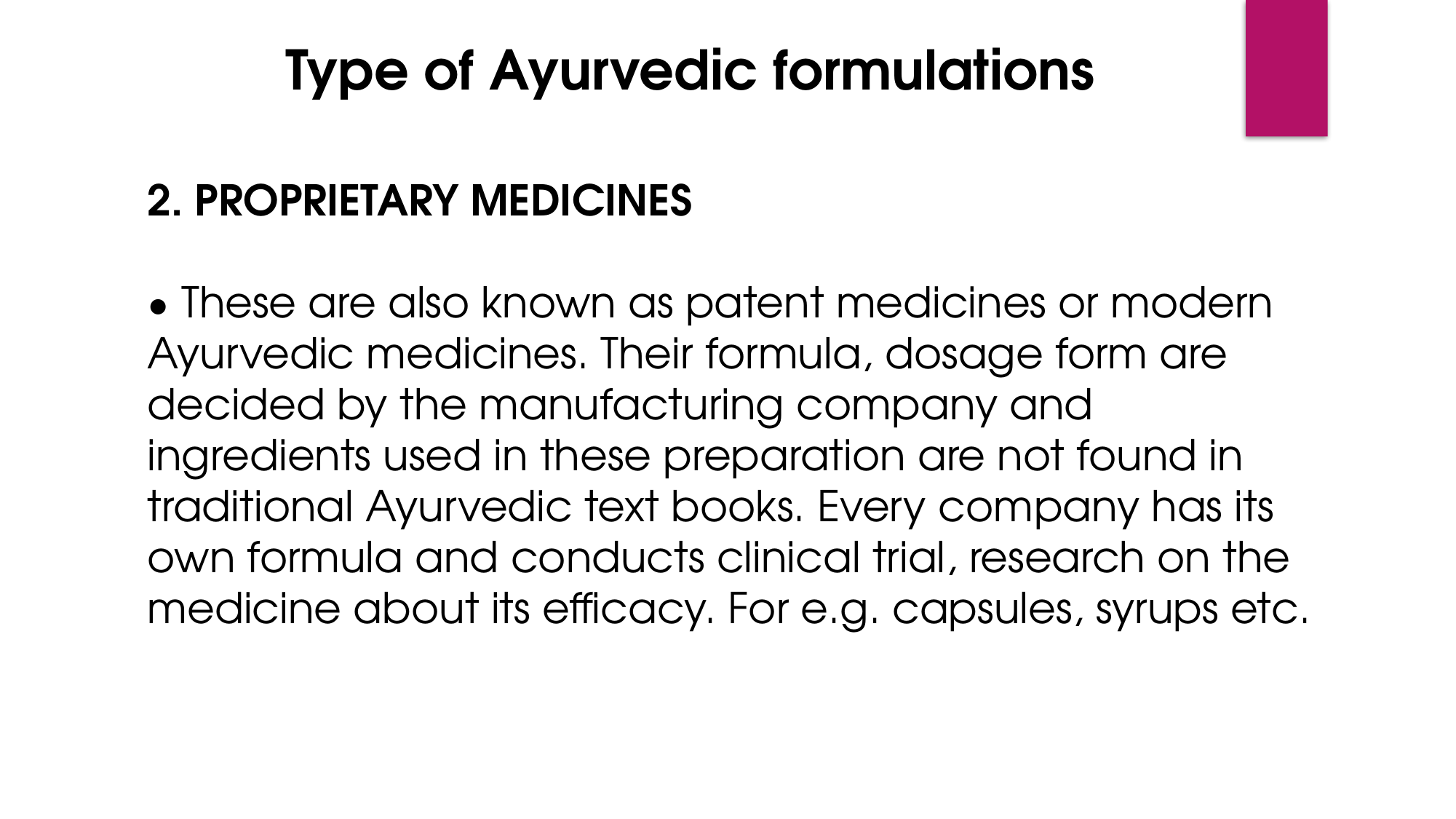

Type of Ayurvedic formulations

2. PROPRIETARY MEDICINES

• These are also known as patent medicines or modern Ayurvedic medicines. Their formula, dosage form are decided by the manufacturing company and ingredients used in these preparation are not found in traditional Ayurvedic text books. Every company has its own formula and conducts clinical trial, research on the medicine about its efficacy. For e.g. capsules, syrups etc.